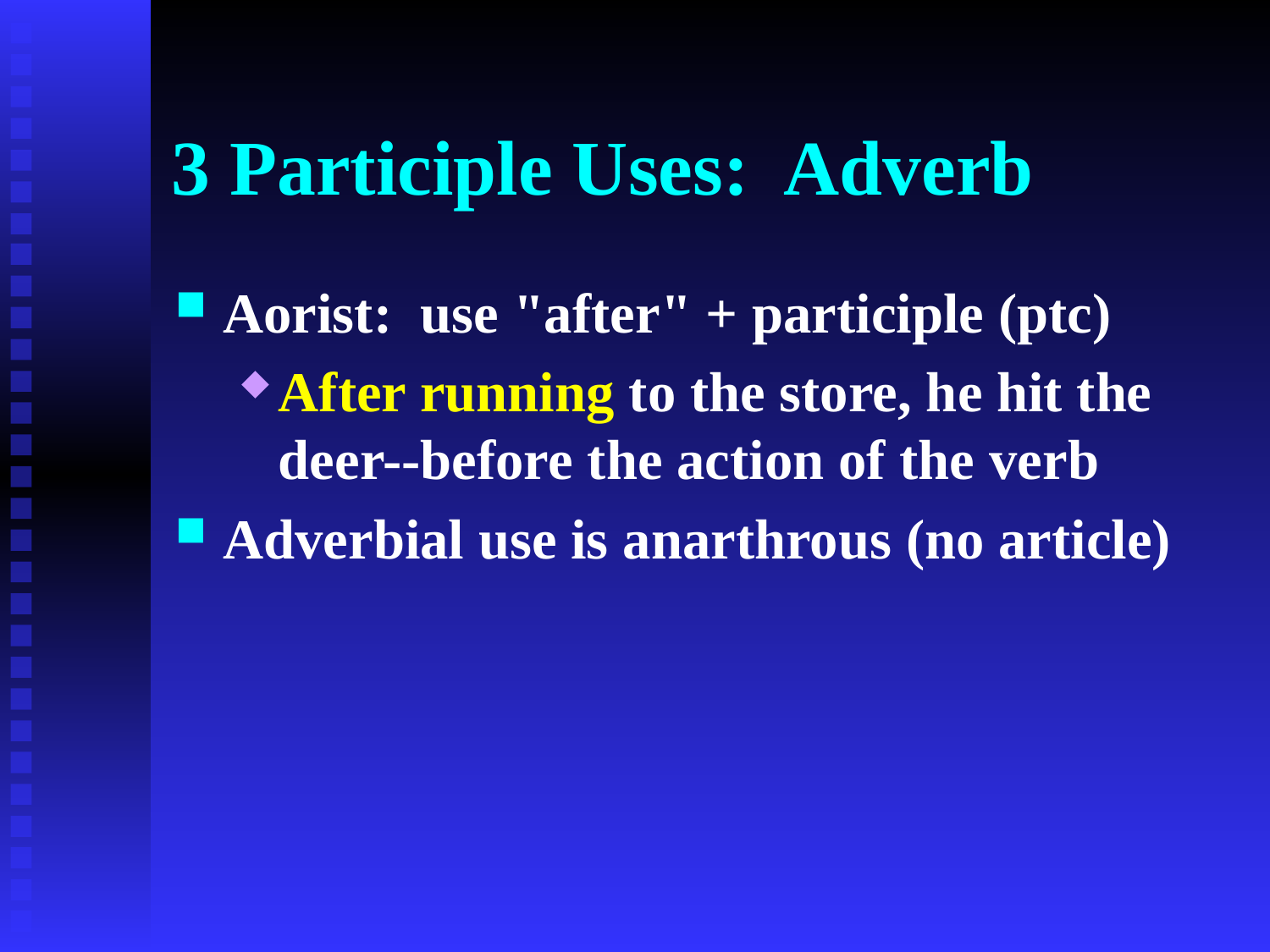

# 3 Participle Uses:  Adverb
Aorist:  use "after" + participle (ptc)
After running to the store, he hit the deer--before the action of the verb
Adverbial use is anarthrous (no article)